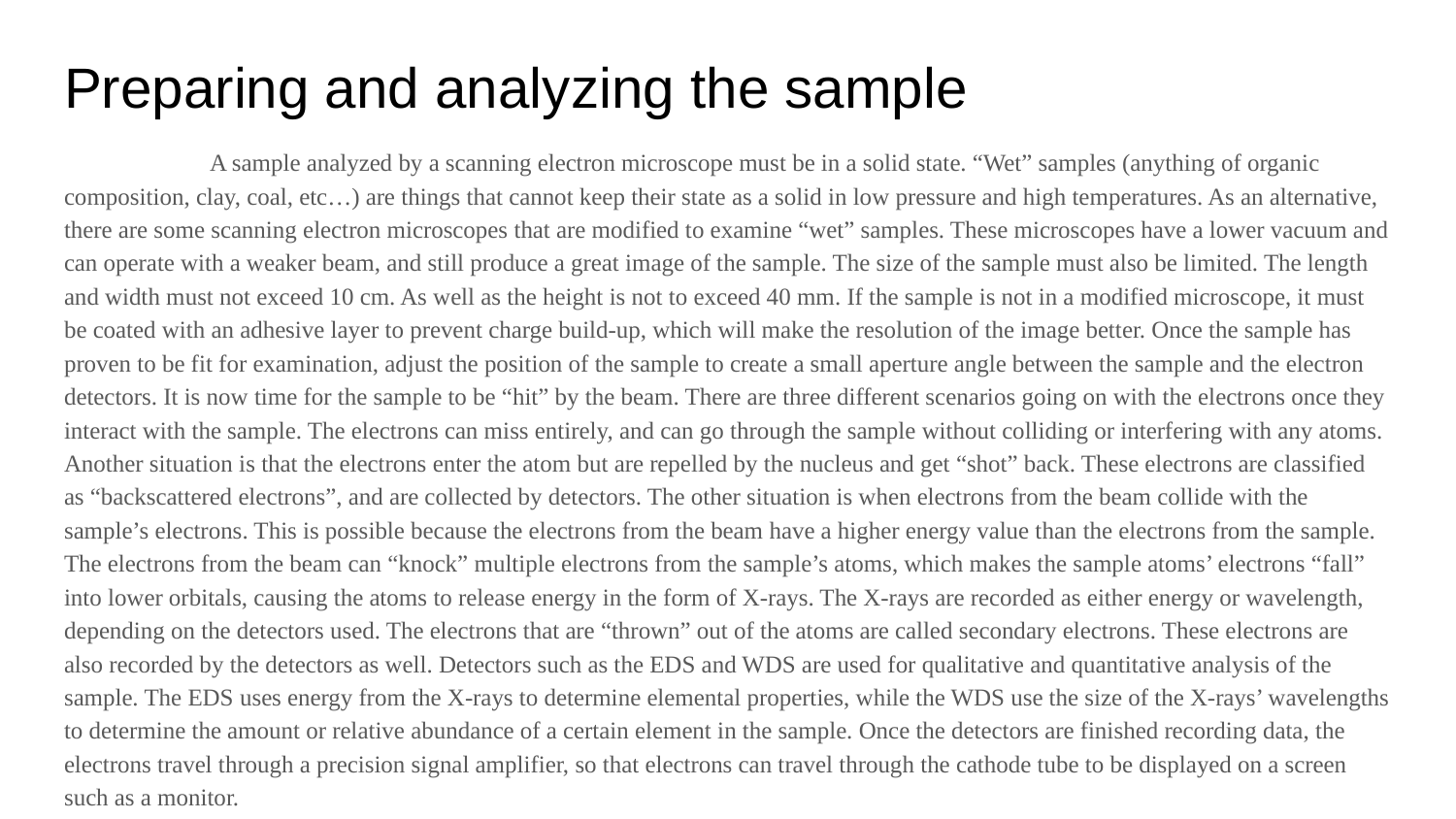

# Preparing and analyzing the sample
	A sample analyzed by a scanning electron microscope must be in a solid state. “Wet” samples (anything of organic composition, clay, coal, etc…) are things that cannot keep their state as a solid in low pressure and high temperatures. As an alternative, there are some scanning electron microscopes that are modified to examine “wet” samples. These microscopes have a lower vacuum and can operate with a weaker beam, and still produce a great image of the sample. The size of the sample must also be limited. The length and width must not exceed 10 cm. As well as the height is not to exceed 40 mm. If the sample is not in a modified microscope, it must be coated with an adhesive layer to prevent charge build-up, which will make the resolution of the image better. Once the sample has proven to be fit for examination, adjust the position of the sample to create a small aperture angle between the sample and the electron detectors. It is now time for the sample to be “hit” by the beam. There are three different scenarios going on with the electrons once they interact with the sample. The electrons can miss entirely, and can go through the sample without colliding or interfering with any atoms. Another situation is that the electrons enter the atom but are repelled by the nucleus and get “shot” back. These electrons are classified as “backscattered electrons”, and are collected by detectors. The other situation is when electrons from the beam collide with the sample’s electrons. This is possible because the electrons from the beam have a higher energy value than the electrons from the sample. The electrons from the beam can “knock” multiple electrons from the sample’s atoms, which makes the sample atoms’ electrons “fall” into lower orbitals, causing the atoms to release energy in the form of X-rays. The X-rays are recorded as either energy or wavelength, depending on the detectors used. The electrons that are “thrown” out of the atoms are called secondary electrons. These electrons are also recorded by the detectors as well. Detectors such as the EDS and WDS are used for qualitative and quantitative analysis of the sample. The EDS uses energy from the X-rays to determine elemental properties, while the WDS use the size of the X-rays’ wavelengths to determine the amount or relative abundance of a certain element in the sample. Once the detectors are finished recording data, the electrons travel through a precision signal amplifier, so that electrons can travel through the cathode tube to be displayed on a screen such as a monitor.